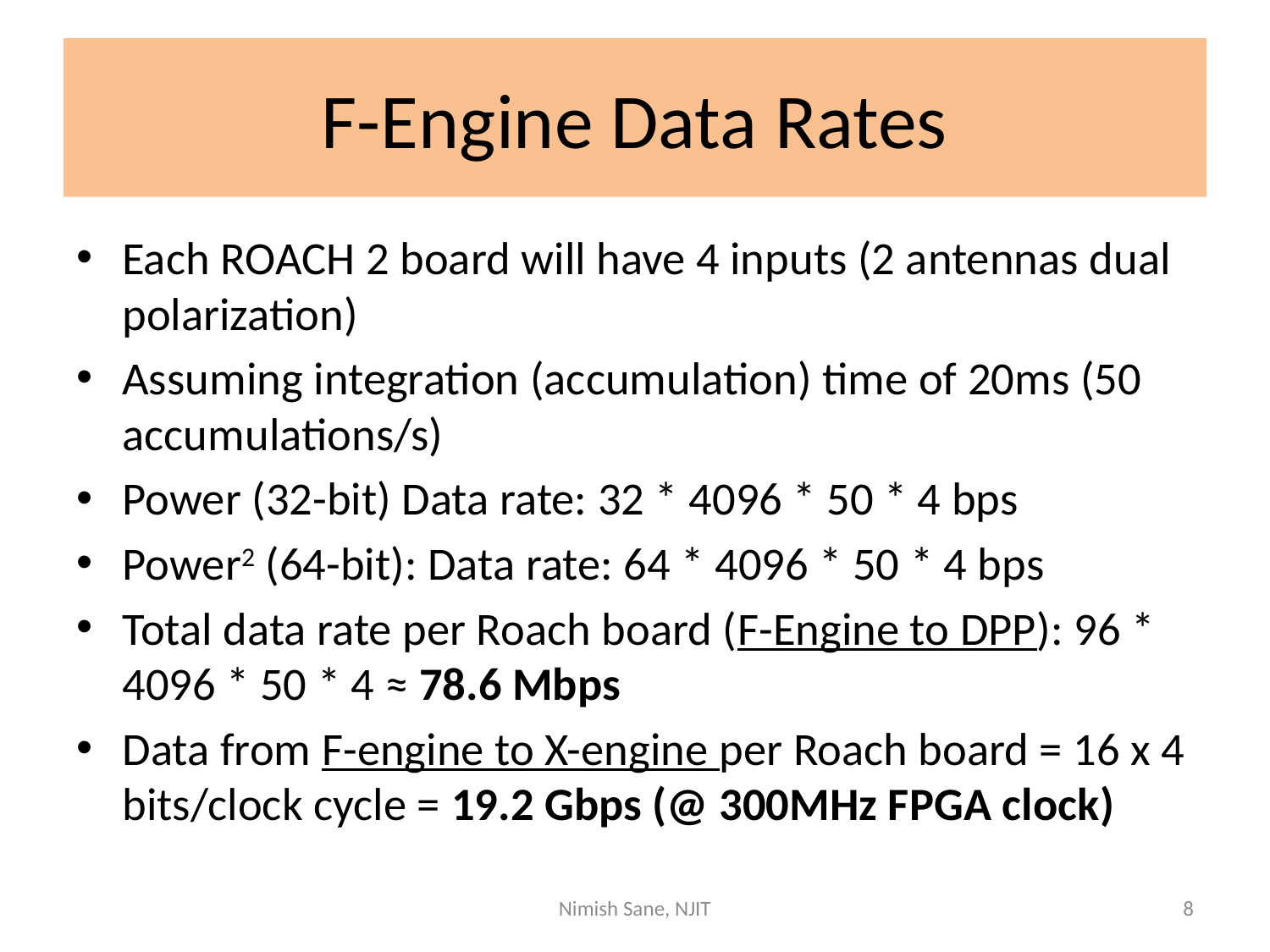

# F-Engine Data Rates
Each ROACH 2 board will have 4 inputs (2 antennas dual polarization)
Assuming integration (accumulation) time of 20ms (50 accumulations/s)
Power (32-bit) Data rate: 32 * 4096 * 50 * 4 bps
Power2 (64-bit): Data rate: 64 * 4096 * 50 * 4 bps
Total data rate per Roach board (F-Engine to DPP): 96 * 4096 * 50 * 4 ≈ 78.6 Mbps
Data from F-engine to X-engine per Roach board = 16 x 4 bits/clock cycle = 19.2 Gbps (@ 300MHz FPGA clock)

Nimish Sane, NJIT
8